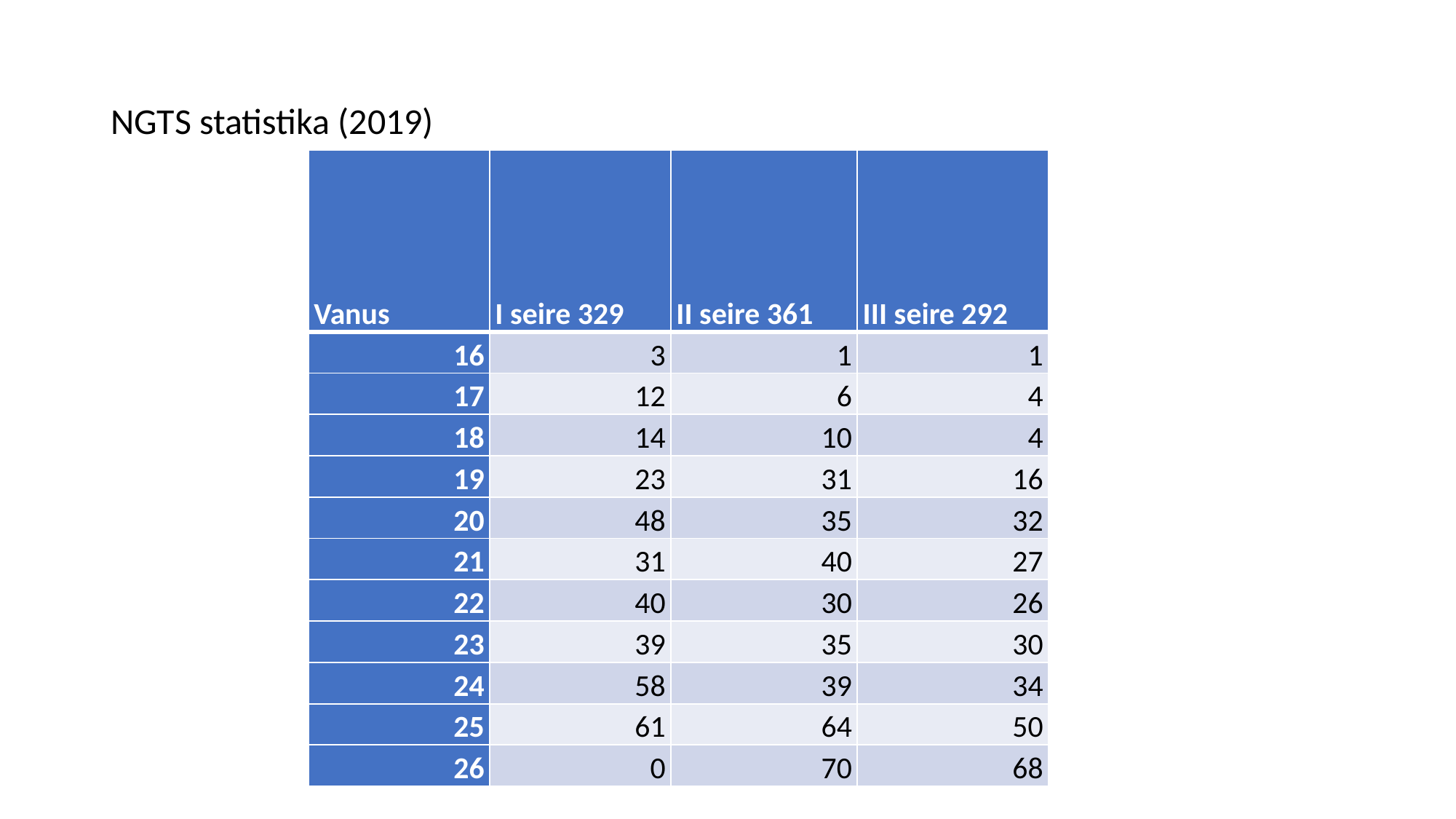

# NGTS statistika (2019)
| Vanus | I seire 329 | II seire 361 | III seire 292 |
| --- | --- | --- | --- |
| 16 | 3 | 1 | 1 |
| 17 | 12 | 6 | 4 |
| 18 | 14 | 10 | 4 |
| 19 | 23 | 31 | 16 |
| 20 | 48 | 35 | 32 |
| 21 | 31 | 40 | 27 |
| 22 | 40 | 30 | 26 |
| 23 | 39 | 35 | 30 |
| 24 | 58 | 39 | 34 |
| 25 | 61 | 64 | 50 |
| 26 | 0 | 70 | 68 |